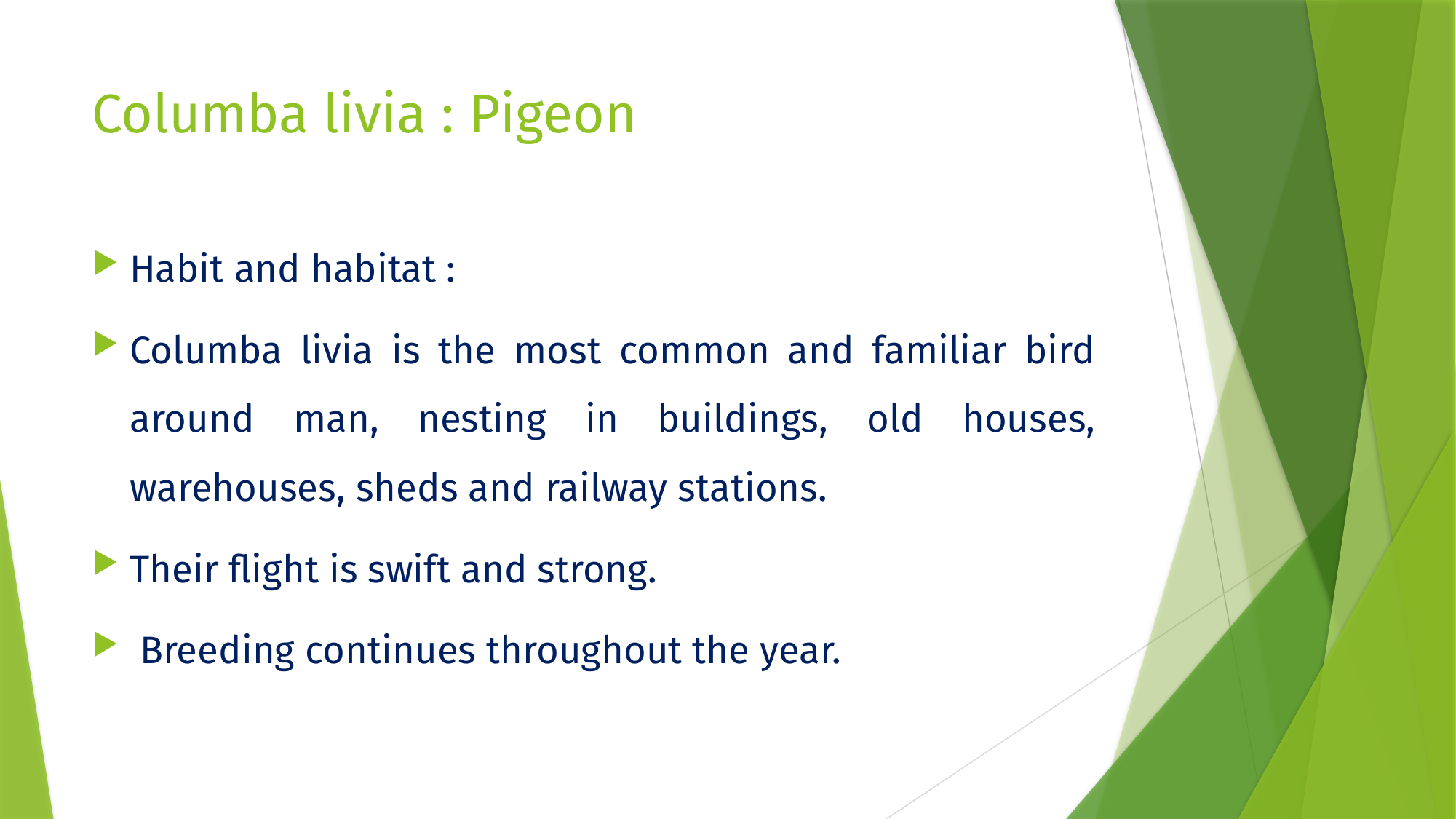

# Columba livia : Pigeon
Habit and habitat :
Columba livia is the most common and familiar bird around man, nesting in buildings, old houses, warehouses, sheds and railway stations.
Their flight is swift and strong.
 Breeding continues throughout the year.